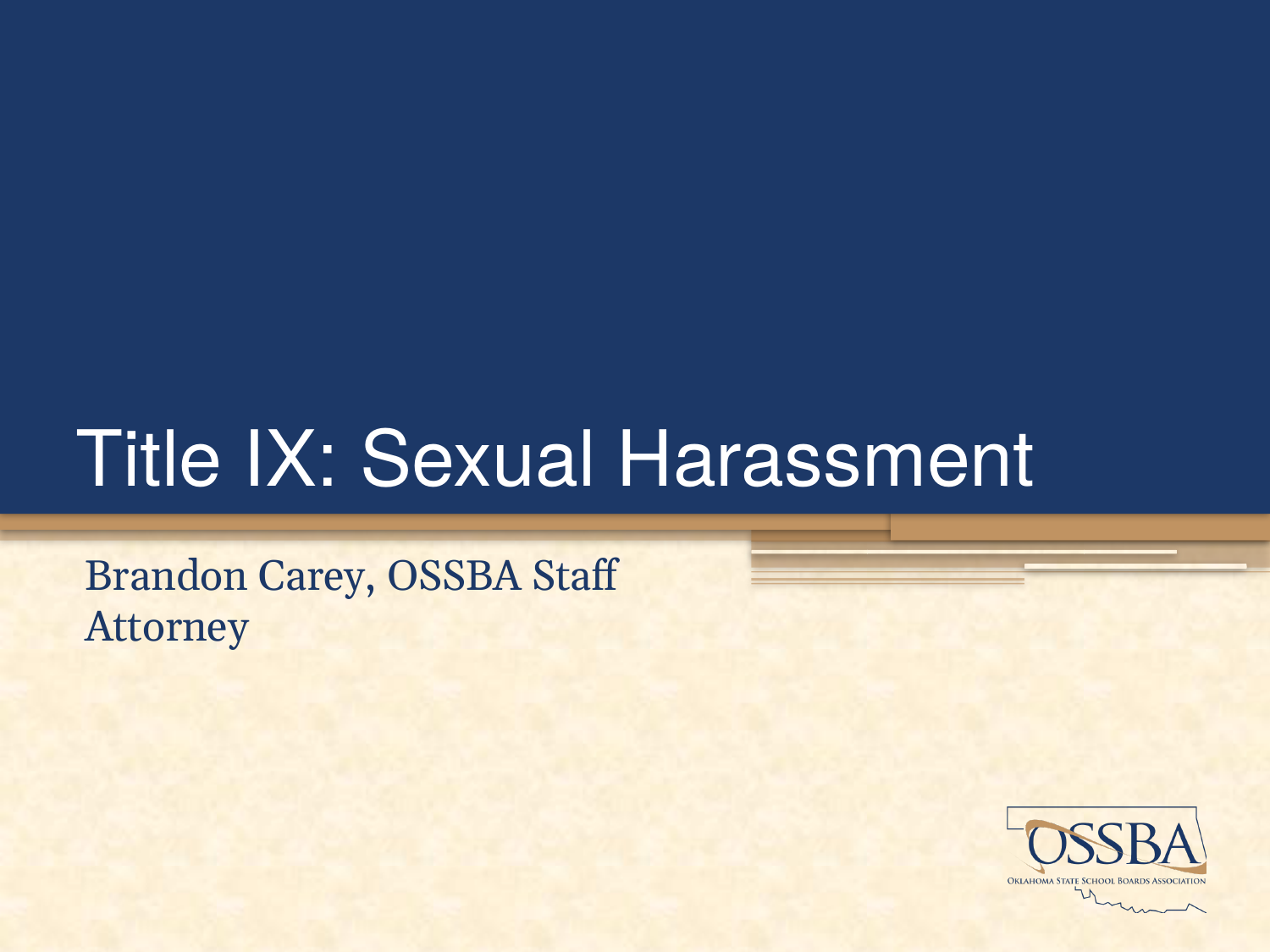

# Title IX: Sexual Harassment
Brandon Carey, OSSBA Staff Attorney